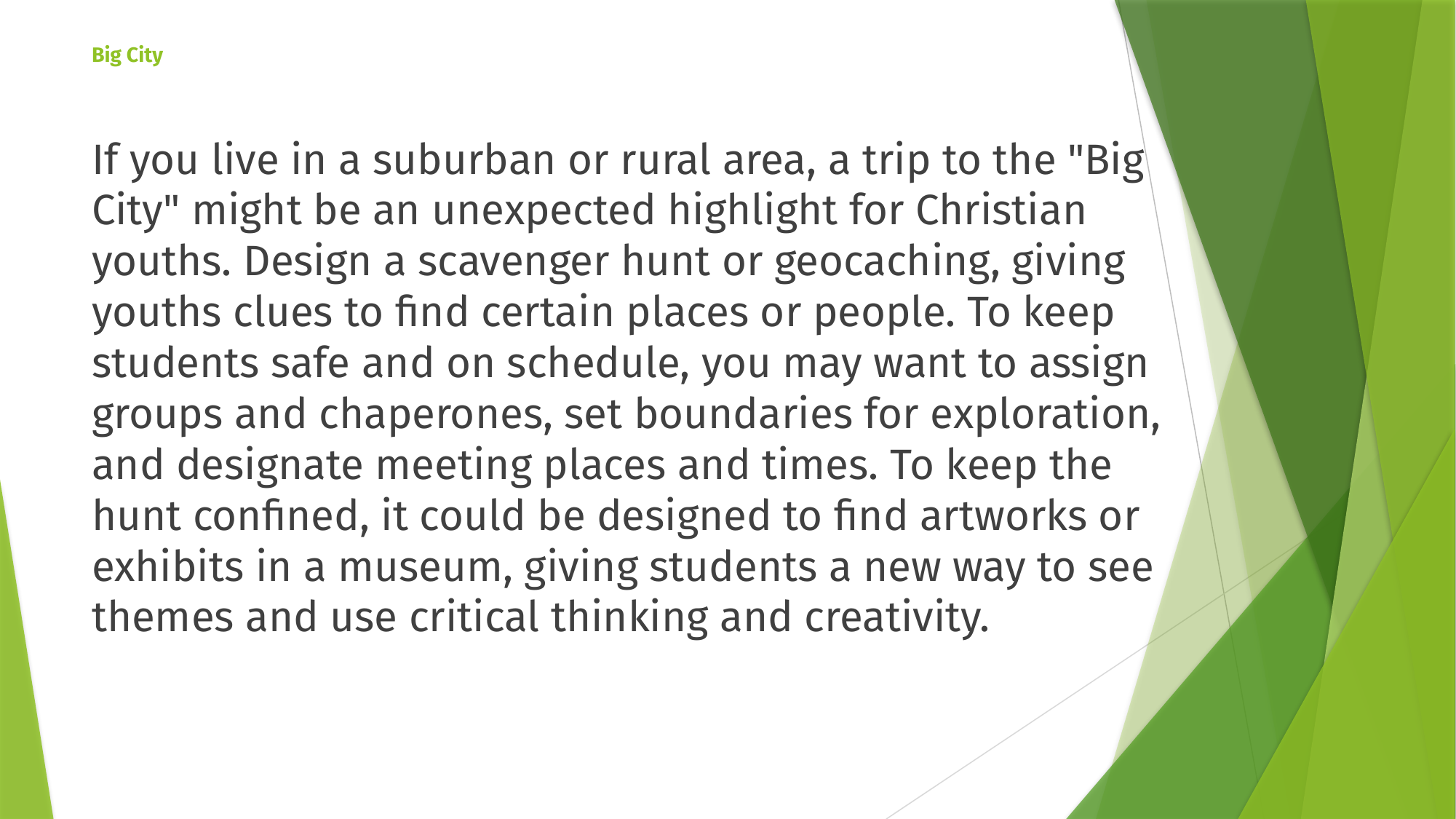

# Big City
If you live in a suburban or rural area, a trip to the "Big City" might be an unexpected highlight for Christian youths. Design a scavenger hunt or geocaching, giving youths clues to find certain places or people. To keep students safe and on schedule, you may want to assign groups and chaperones, set boundaries for exploration, and designate meeting places and times. To keep the hunt confined, it could be designed to find artworks or exhibits in a museum, giving students a new way to see themes and use critical thinking and creativity.